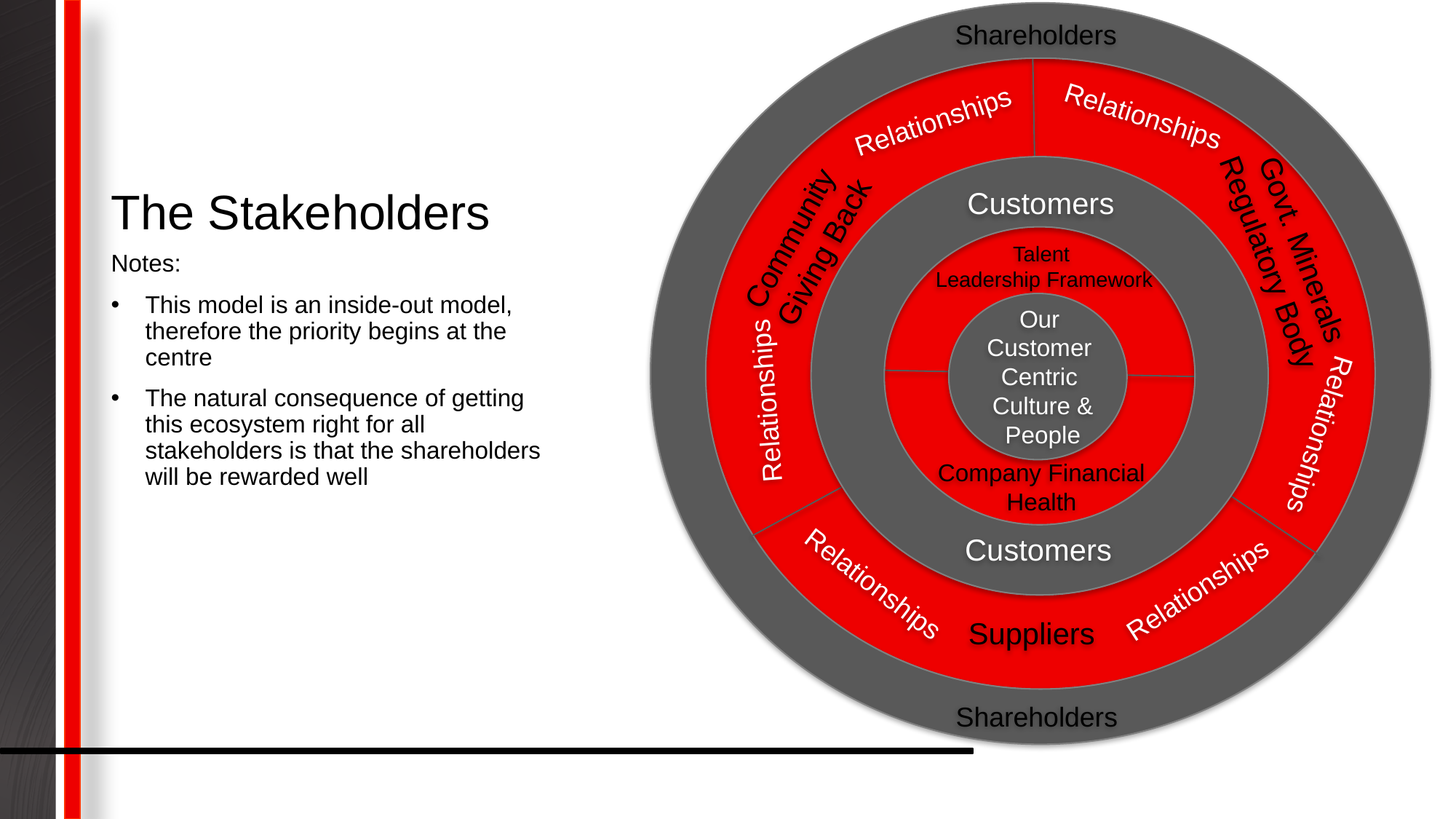

Shareholders

Relationships
Relationships

Customers
Community
Giving Back
Govt. Minerals
Regulatory Body

Talent
Leadership Framework

Our
Customer
Centric
Culture &
People

Relationships
Relationships
Company Financial
Health

Customers
Relationships
Relationships
Suppliers
Shareholders
# The Stakeholders
Notes:
This model is an inside-out model, therefore the priority begins at the centre
The natural consequence of getting this ecosystem right for all stakeholders is that the shareholders will be rewarded well